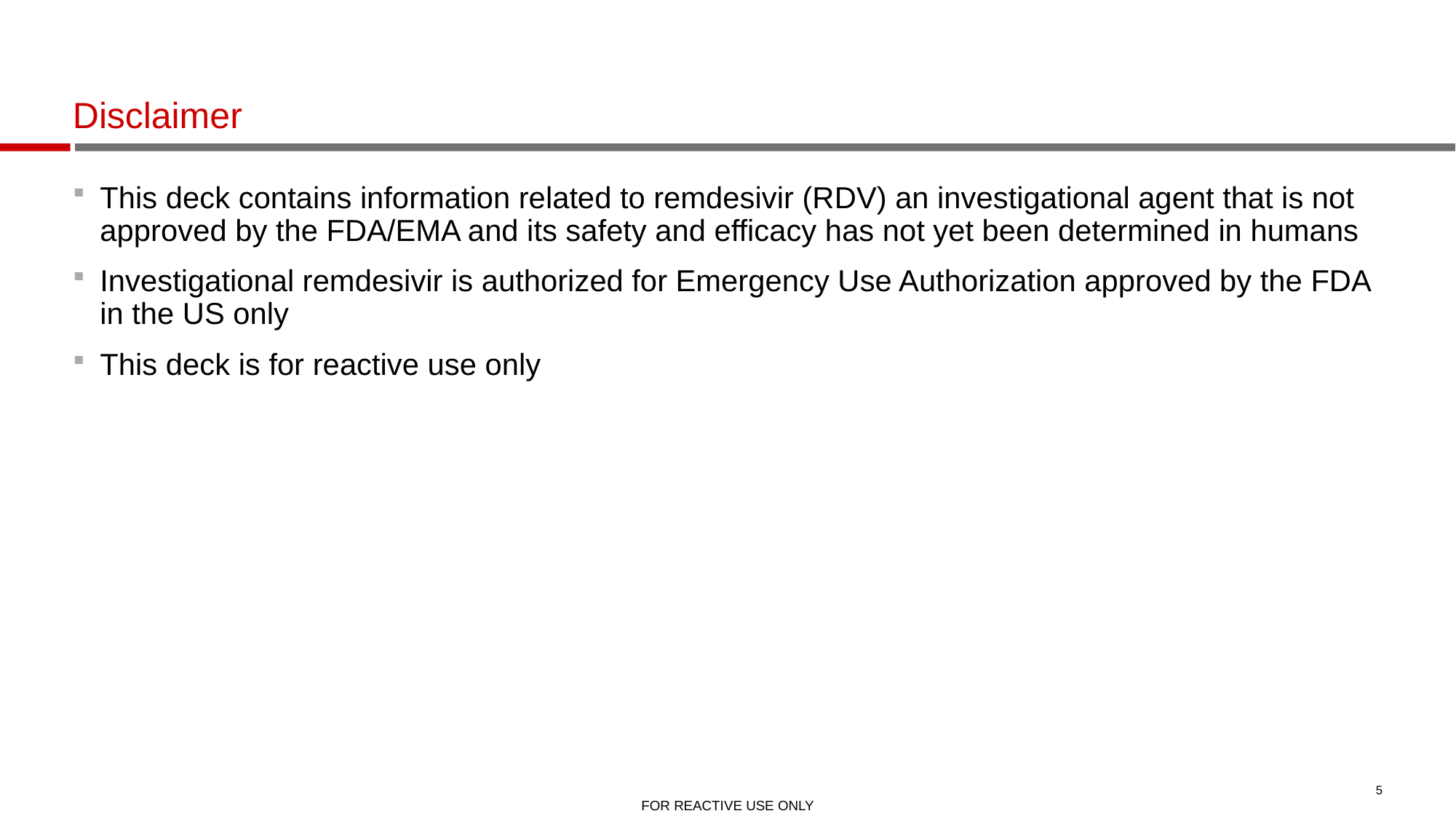

# Disclaimer
This deck contains information related to remdesivir (RDV) an investigational agent that is not approved by the FDA/EMA and its safety and efficacy has not yet been determined in humans
Investigational remdesivir is authorized for Emergency Use Authorization approved by the FDA in the US only
This deck is for reactive use only